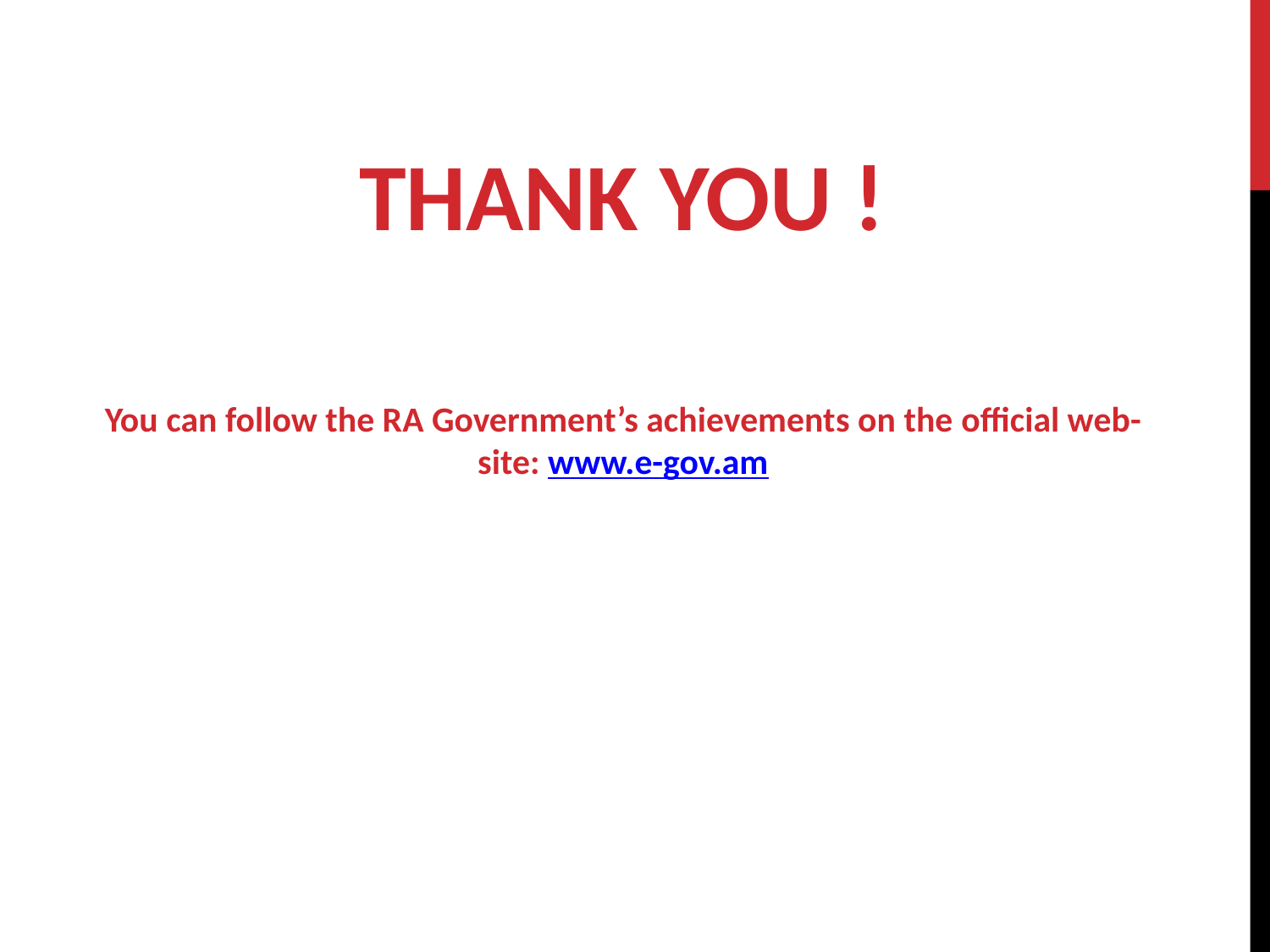

THANK YOU !

You can follow the RA Government’s achievements on the official web-site: www.e-gov.am